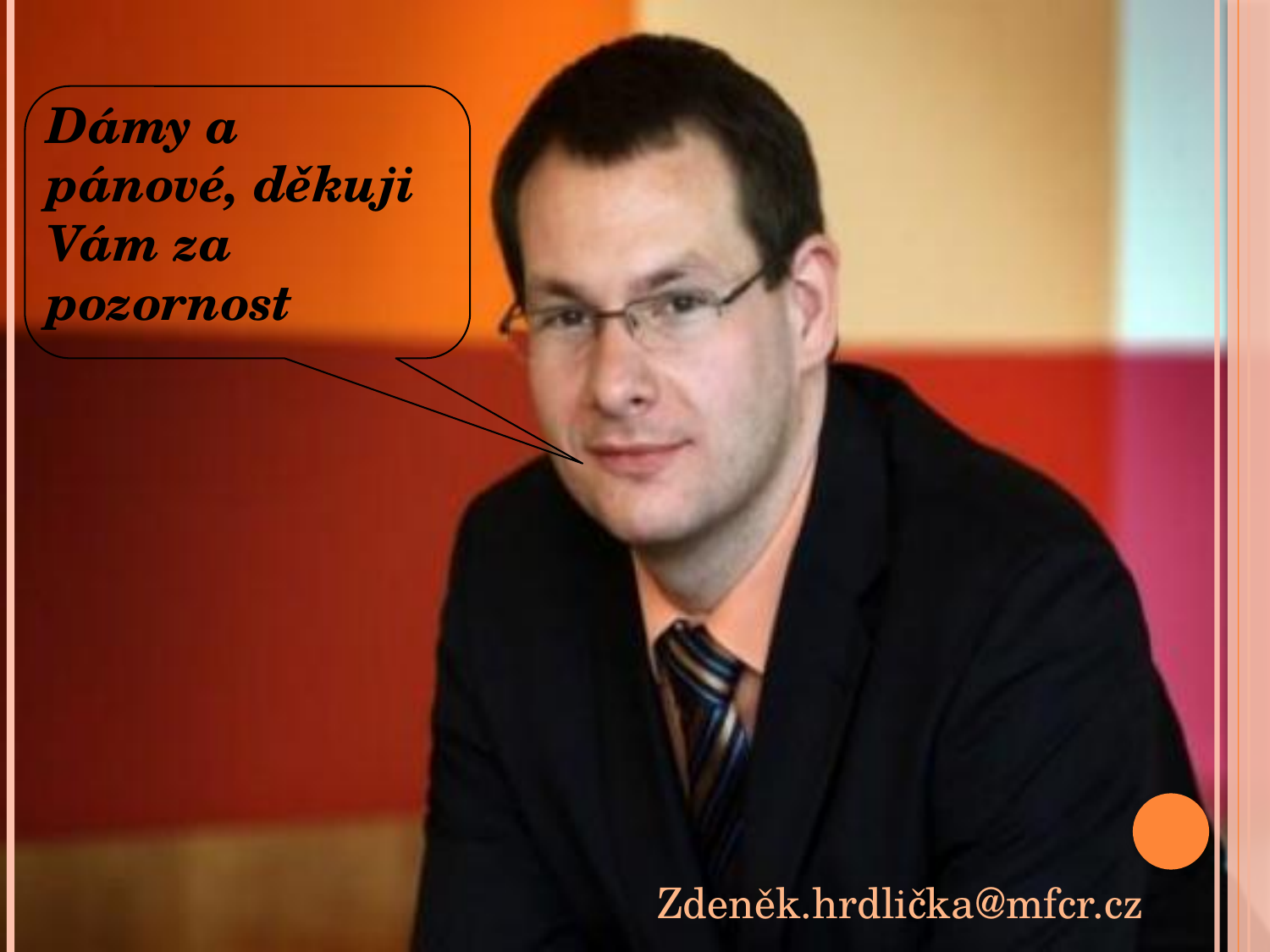

Dámy a pánové, děkuji Vám za pozornost
Zdeněk.hrdlička@mfcr.cz